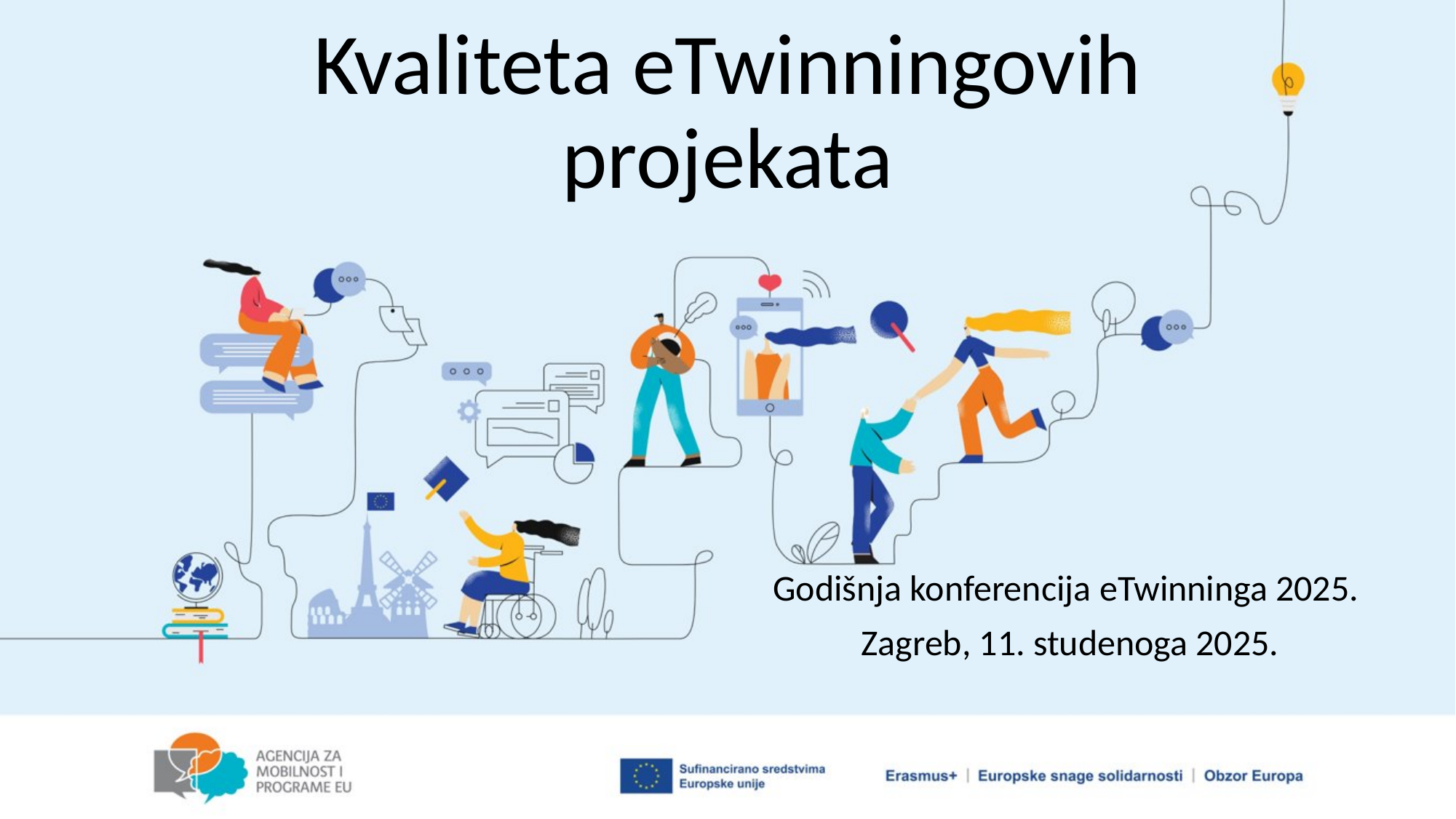

# Kvaliteta eTwinningovih projekata
Godišnja konferencija eTwinninga 2025.
Zagreb, 11. studenoga 2025.